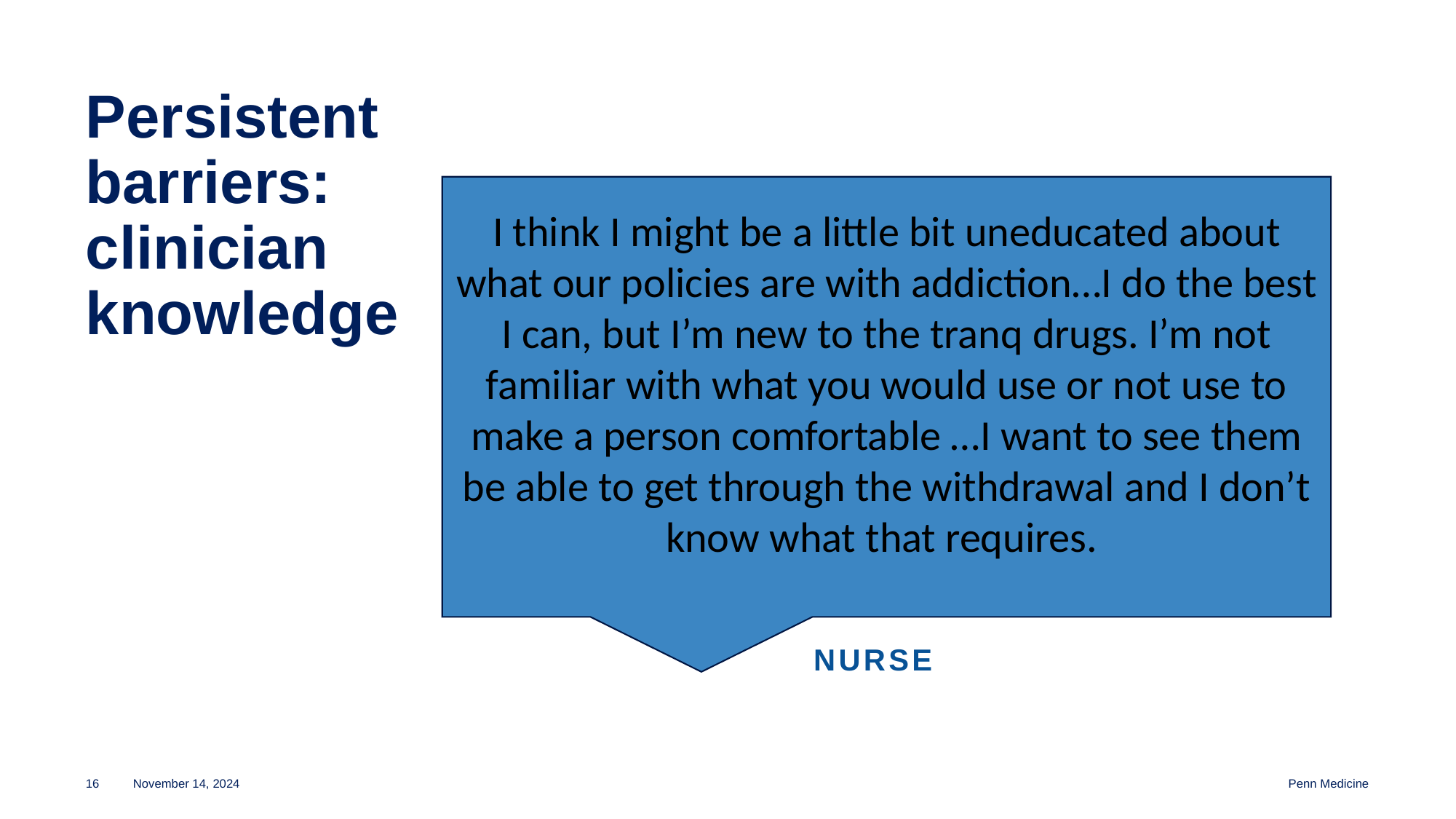

# Persistent barriers: clinician knowledge
I think I might be a little bit uneducated about what our policies are with addiction…I do the best I can, but I’m new to the tranq drugs. I’m not familiar with what you would use or not use to make a person comfortable …I want to see them be able to get through the withdrawal and I don’t know what that requires.

nurse
16
November 14, 2024